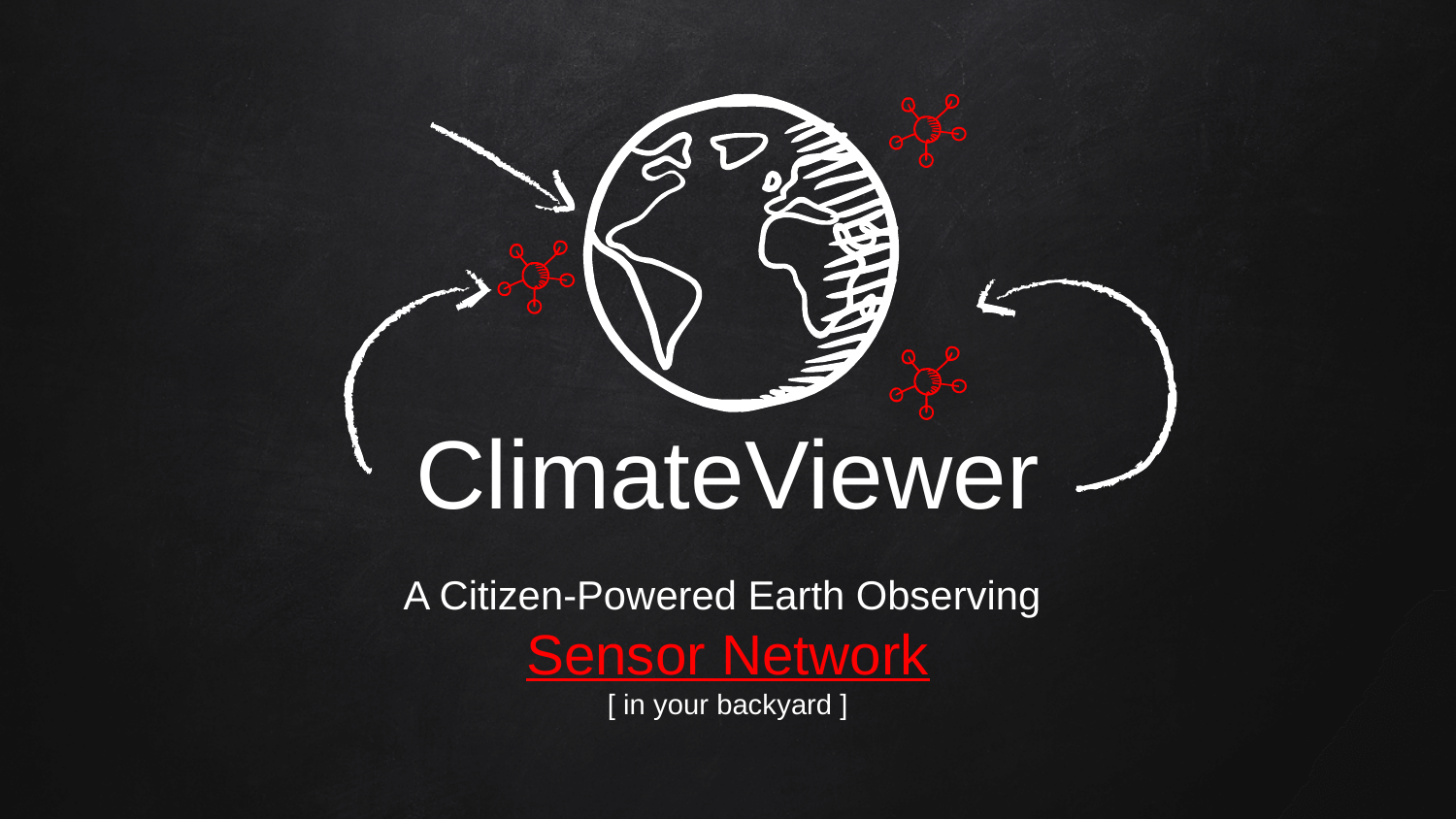

ClimateViewer
A Citizen-Powered Earth Observing
Sensor Network
[ in your backyard ]